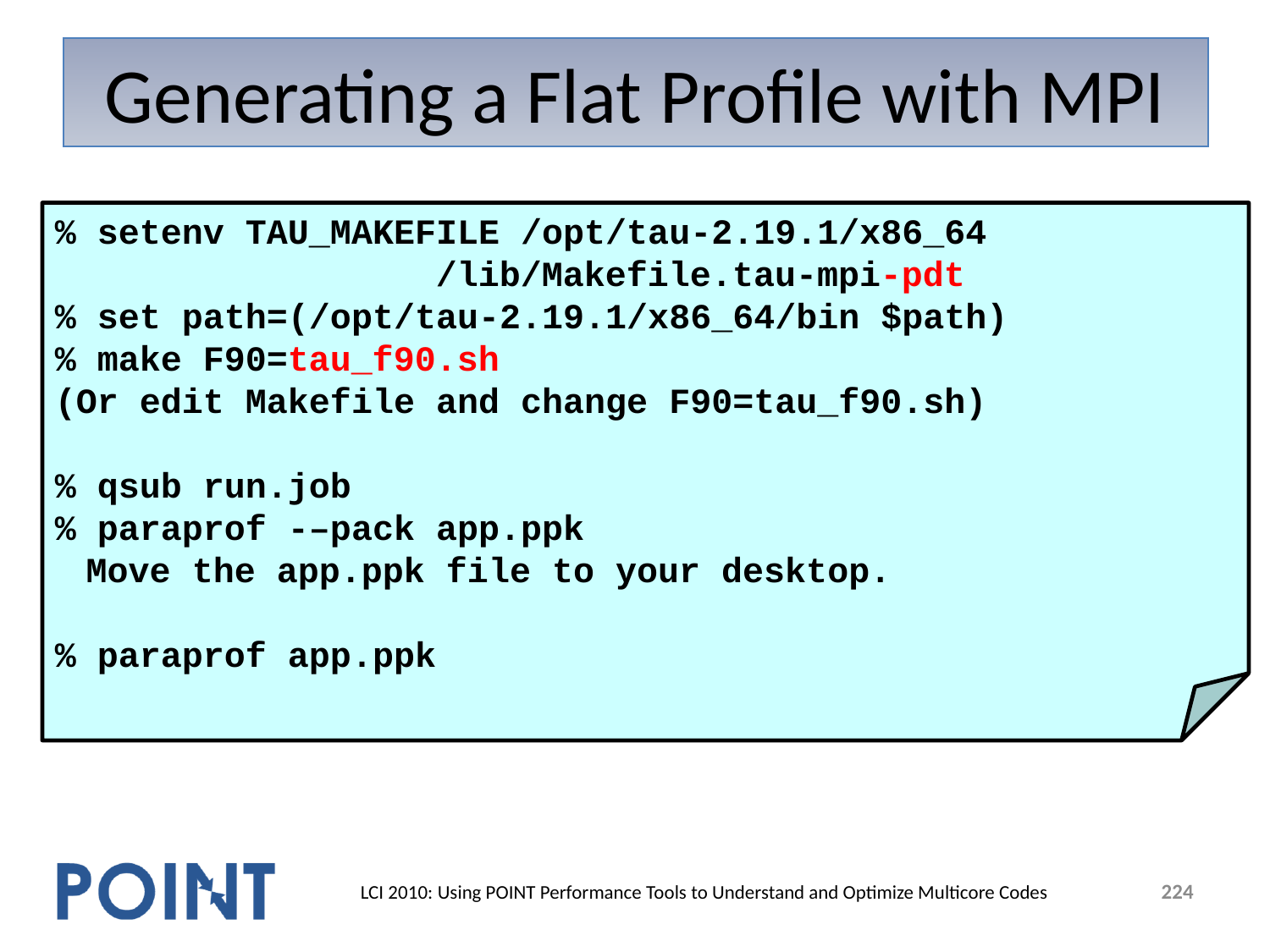

# Generating a Flat Profile with MPI
% setenv TAU_MAKEFILE /opt/tau-2.19.1/x86_64
						/lib/Makefile.tau-mpi-pdt
% set path=(/opt/tau-2.19.1/x86_64/bin $path)
% make F90=tau_f90.sh
(Or edit Makefile and change F90=tau_f90.sh)

% qsub run.job
% paraprof -–pack app.ppk
	Move the app.ppk file to your desktop.

% paraprof app.ppk

224